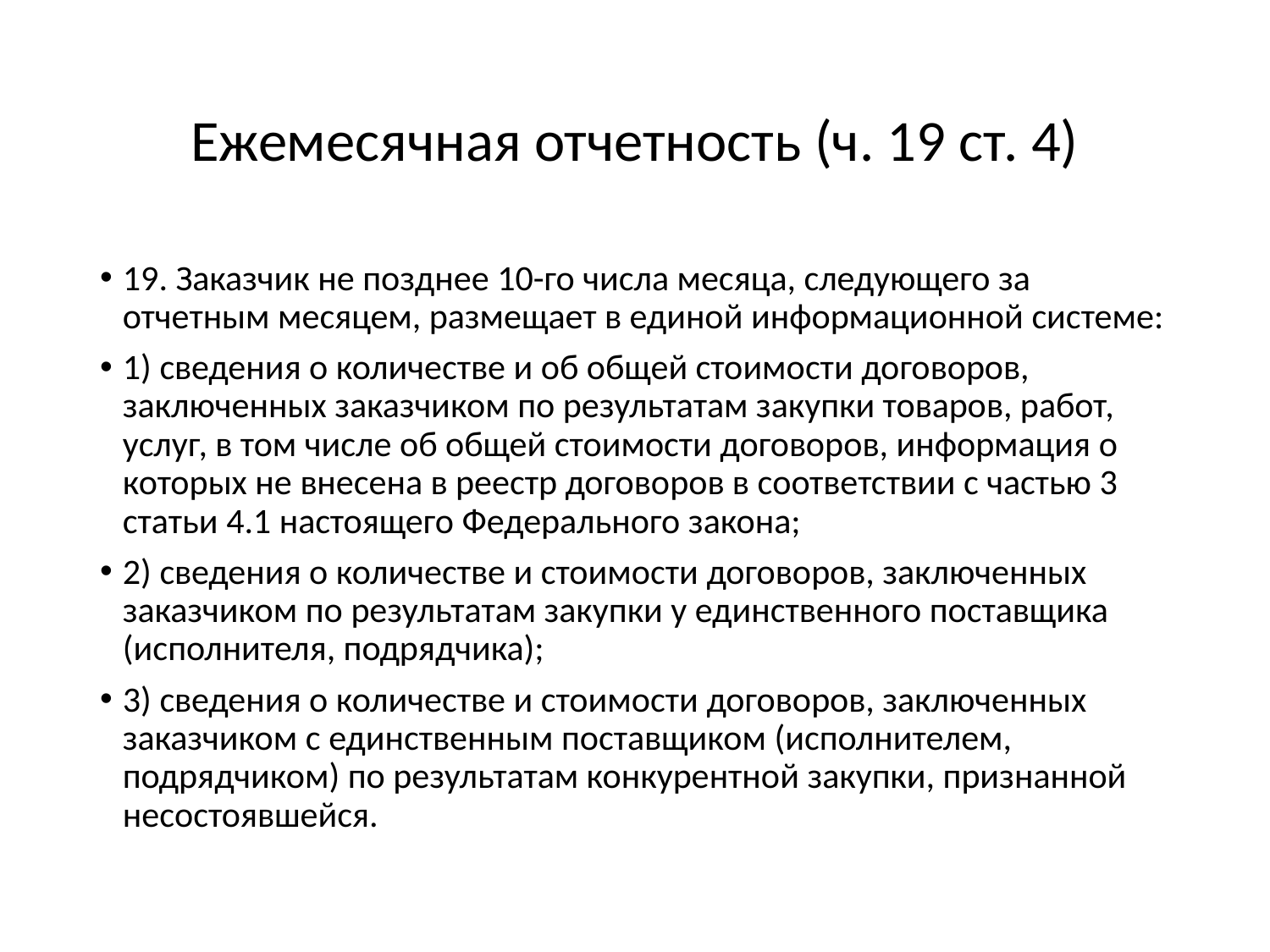

# Ежемесячная отчетность (ч. 19 ст. 4)
19. Заказчик не позднее 10-го числа месяца, следующего за отчетным месяцем, размещает в единой информационной системе:
1) сведения о количестве и об общей стоимости договоров, заключенных заказчиком по результатам закупки товаров, работ, услуг, в том числе об общей стоимости договоров, информация о которых не внесена в реестр договоров в соответствии с частью 3 статьи 4.1 настоящего Федерального закона;
2) сведения о количестве и стоимости договоров, заключенных заказчиком по результатам закупки у единственного поставщика (исполнителя, подрядчика);
3) сведения о количестве и стоимости договоров, заключенных заказчиком с единственным поставщиком (исполнителем, подрядчиком) по результатам конкурентной закупки, признанной несостоявшейся.